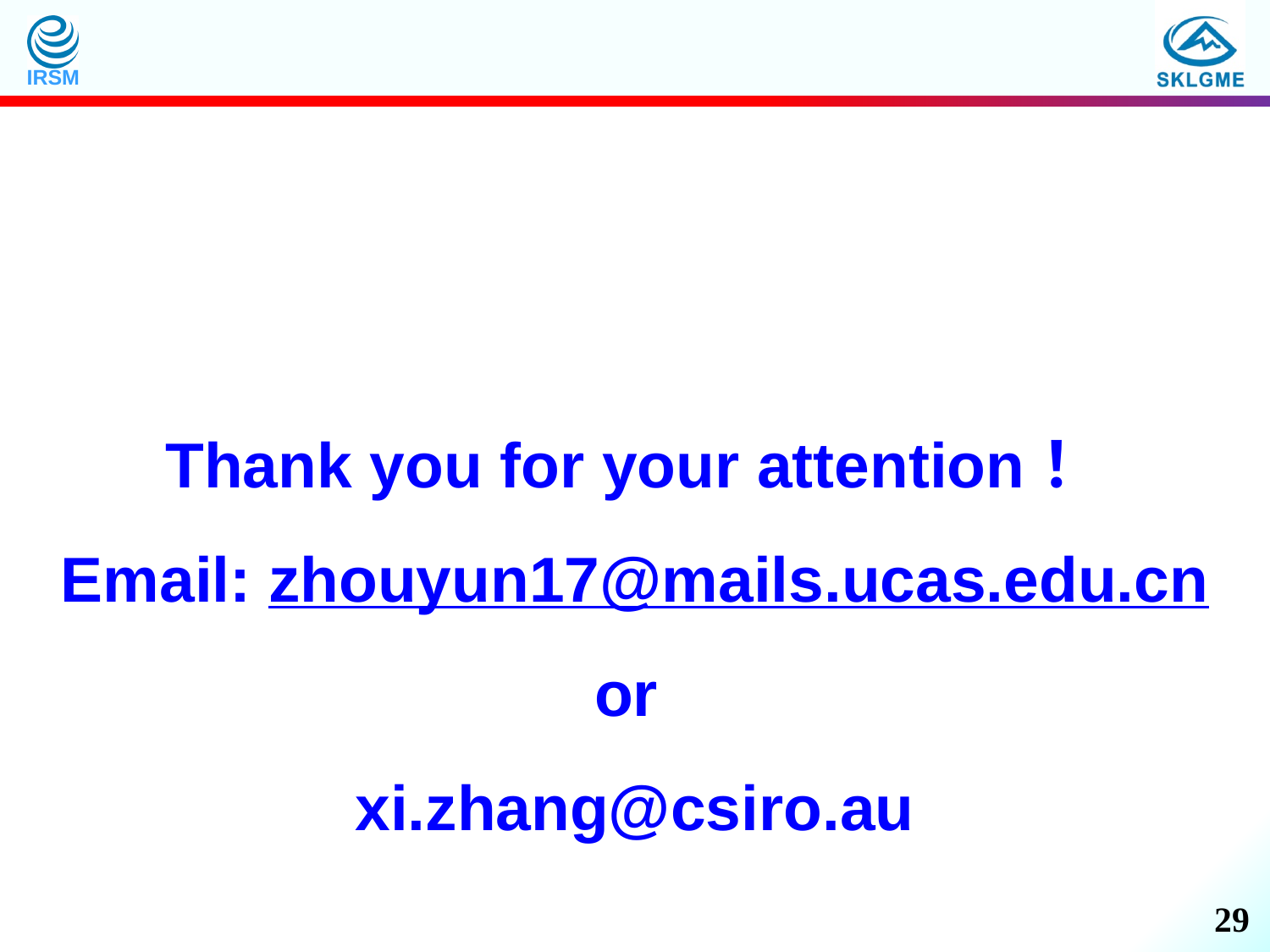

Thank you for your attention！
Email: zhouyun17@mails.ucas.edu.cn
or
xi.zhang@csiro.au